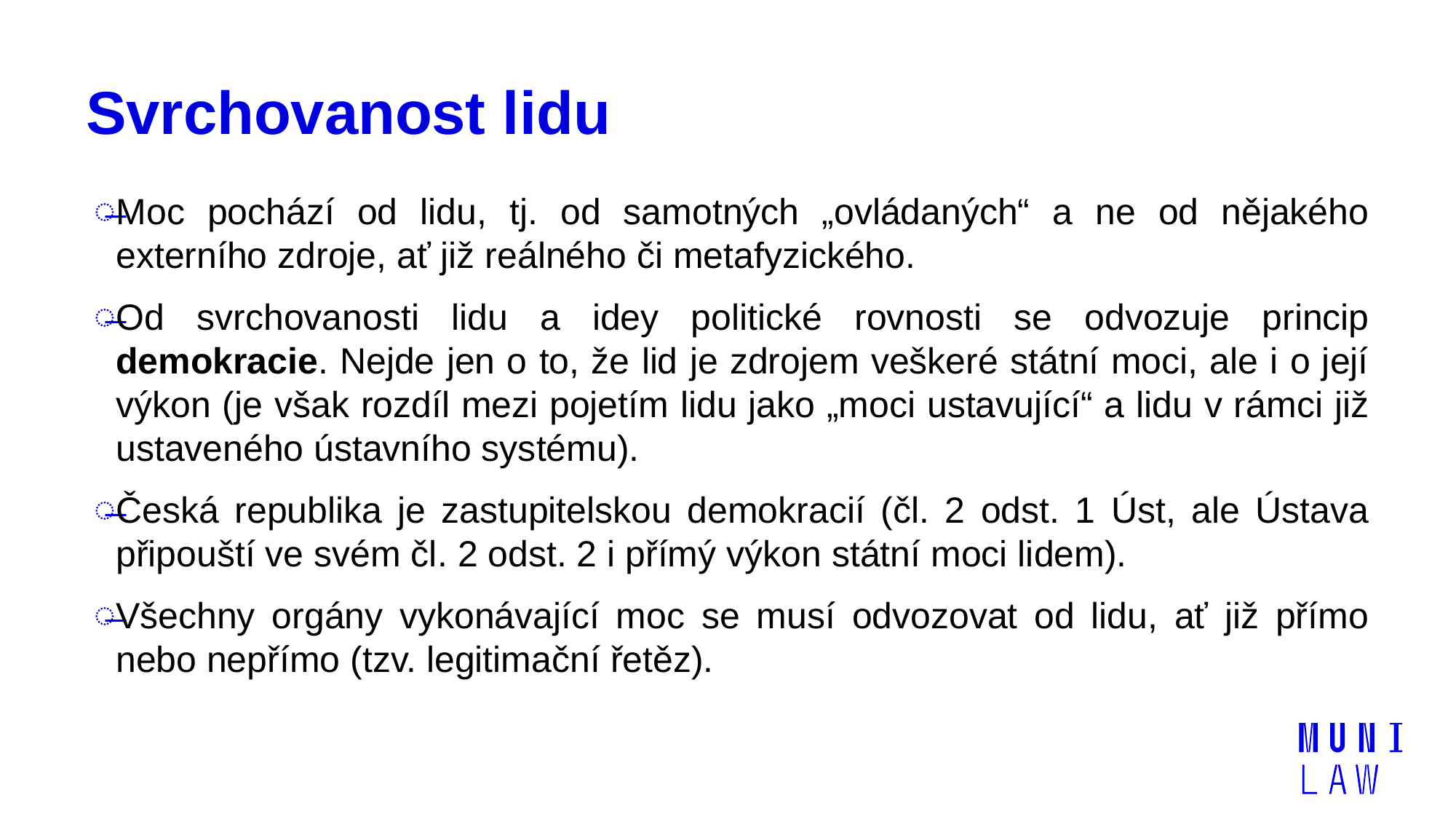

# Svrchovanost lidu
Moc pochází od lidu, tj. od samotných „ovládaných“ a ne od nějakého externího zdroje, ať již reálného či metafyzického.
Od svrchovanosti lidu a idey politické rovnosti se odvozuje princip demokracie. Nejde jen o to, že lid je zdrojem veškeré státní moci, ale i o její výkon (je však rozdíl mezi pojetím lidu jako „moci ustavující“ a lidu v rámci již ustaveného ústavního systému).
Česká republika je zastupitelskou demokracií (čl. 2 odst. 1 Úst, ale Ústava připouští ve svém čl. 2 odst. 2 i přímý výkon státní moci lidem).
Všechny orgány vykonávající moc se musí odvozovat od lidu, ať již přímo nebo nepřímo (tzv. legitimační řetěz).